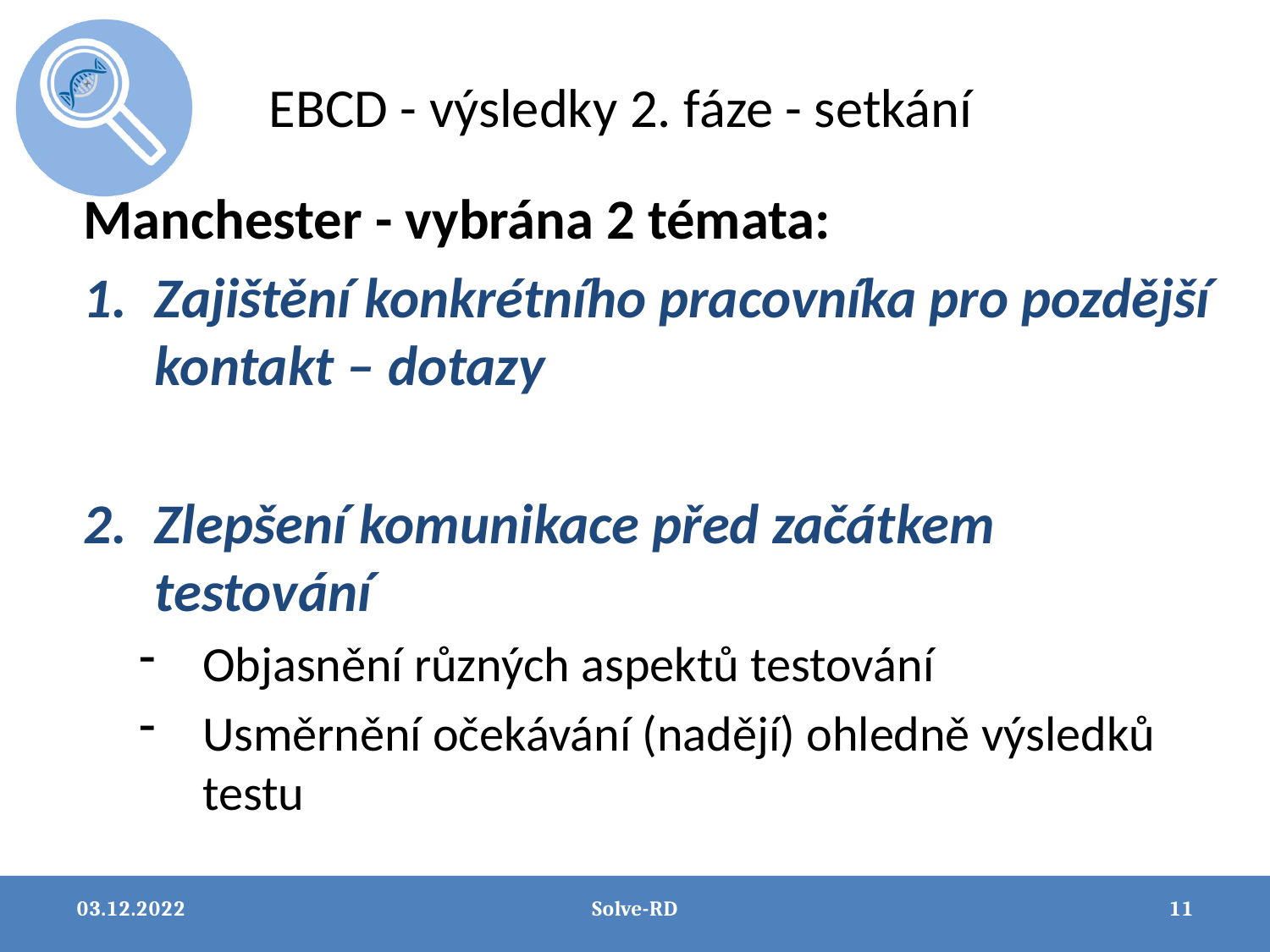

# EBCD - výsledky 2. fáze - setkání
Manchester - vybrána 2 témata:
Zajištění konkrétního pracovníka pro pozdější kontakt – dotazy

Zlepšení komunikace před začátkem testování
Objasnění různých aspektů testování
Usměrnění očekávání (nadějí) ohledně výsledků testu

03.12.2022
Solve-RD
11